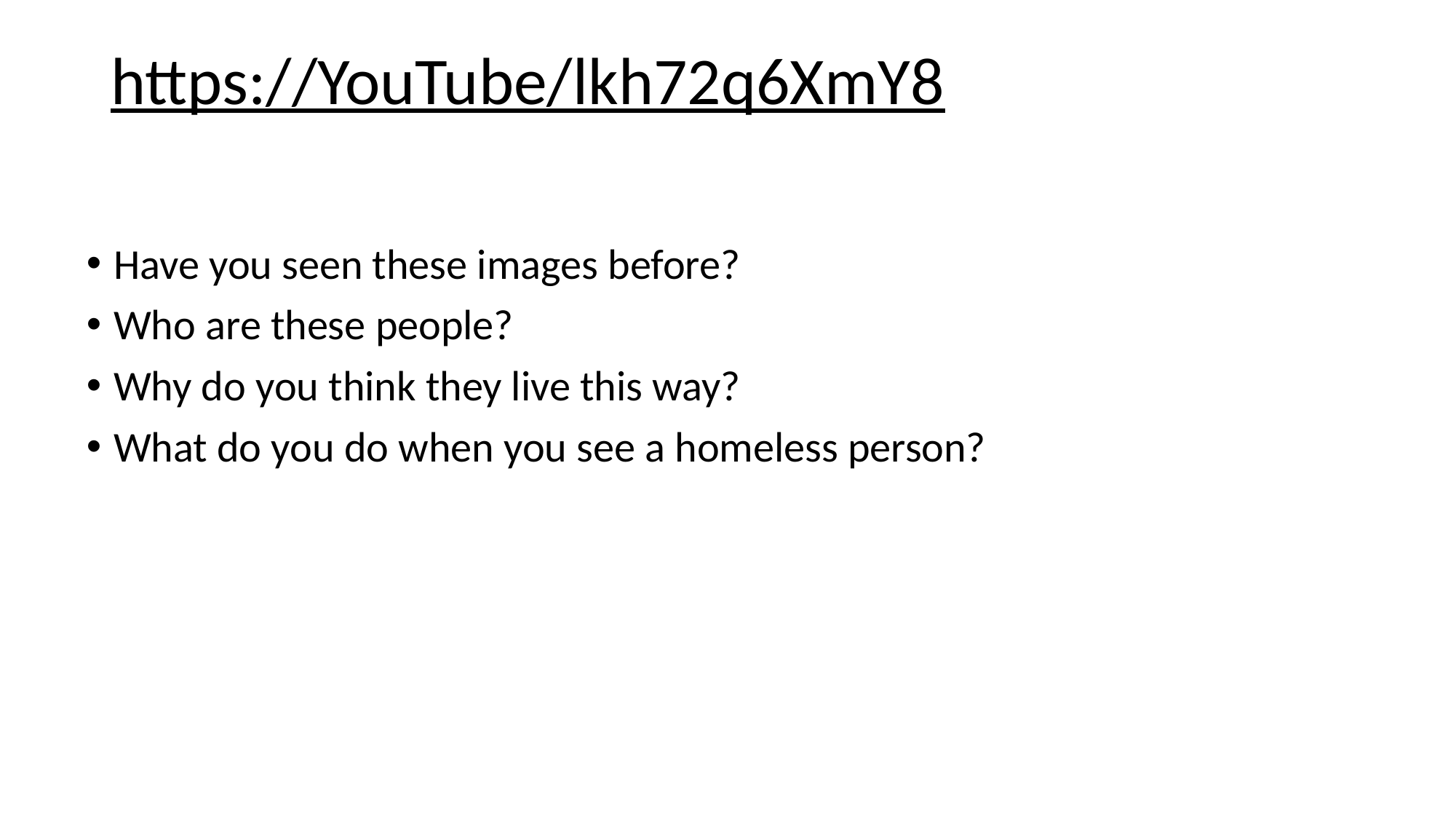

# https://YouTube/lkh72q6XmY8
Have you seen these images before?
Who are these people?
Why do you think they live this way?
What do you do when you see a homeless person?